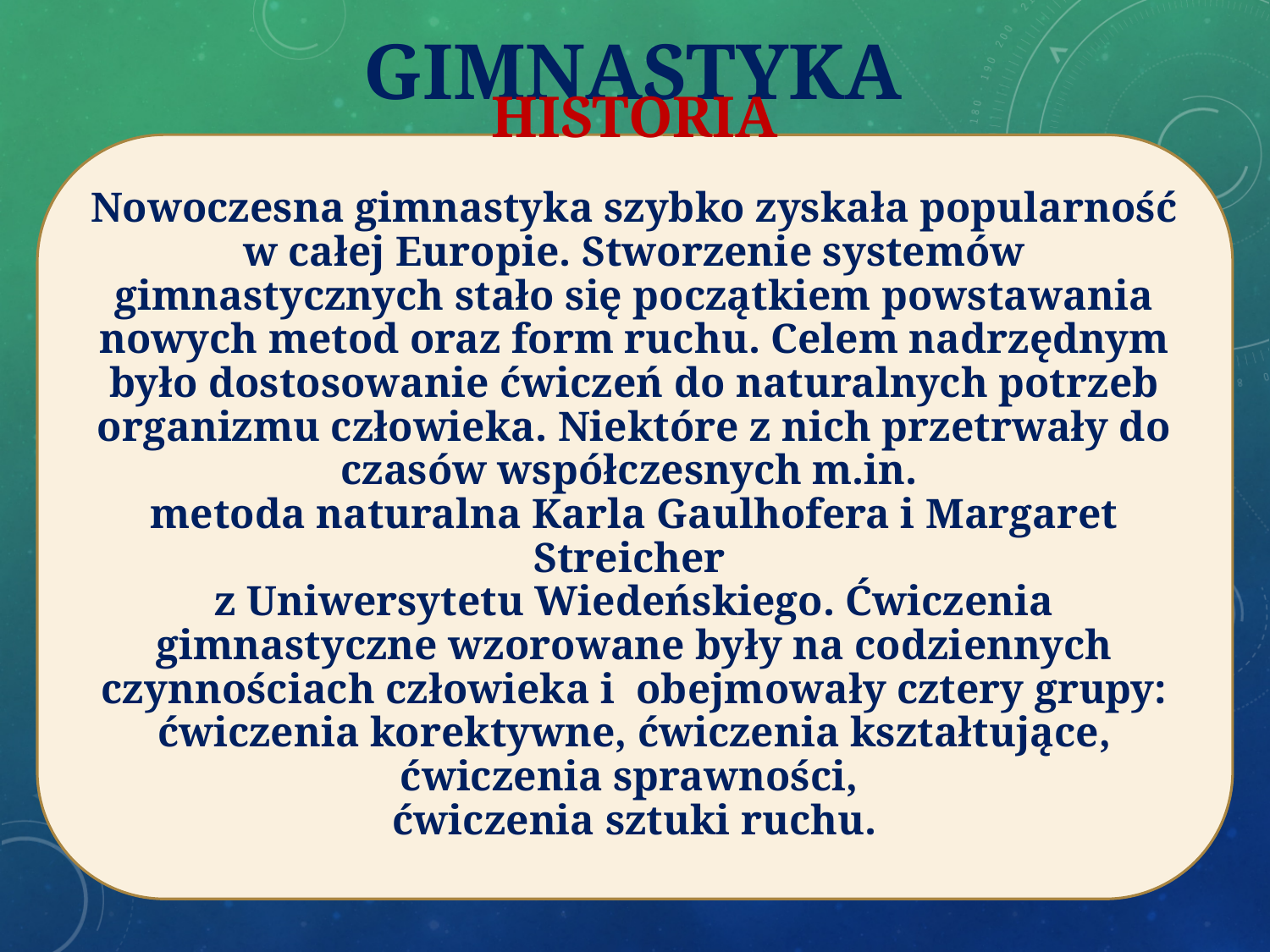

# GIMNASTYKA

HISTORIA

Nowoczesna gimnastyka szybko zyskała popularność w całej Europie. Stworzenie systemów gimnastycznych stało się początkiem powstawania nowych metod oraz form ruchu. Celem nadrzędnym było dostosowanie ćwiczeń do naturalnych potrzeb organizmu człowieka. Niektóre z nich przetrwały do czasów współczesnych m.in.
metoda naturalna Karla Gaulhofera i Margaret Streicher
z Uniwersytetu Wiedeńskiego. Ćwiczenia gimnastyczne wzorowane były na codziennych czynnościach człowieka i  obejmowały cztery grupy: ćwiczenia korektywne, ćwiczenia kształtujące, ćwiczenia sprawności,
ćwiczenia sztuki ruchu.